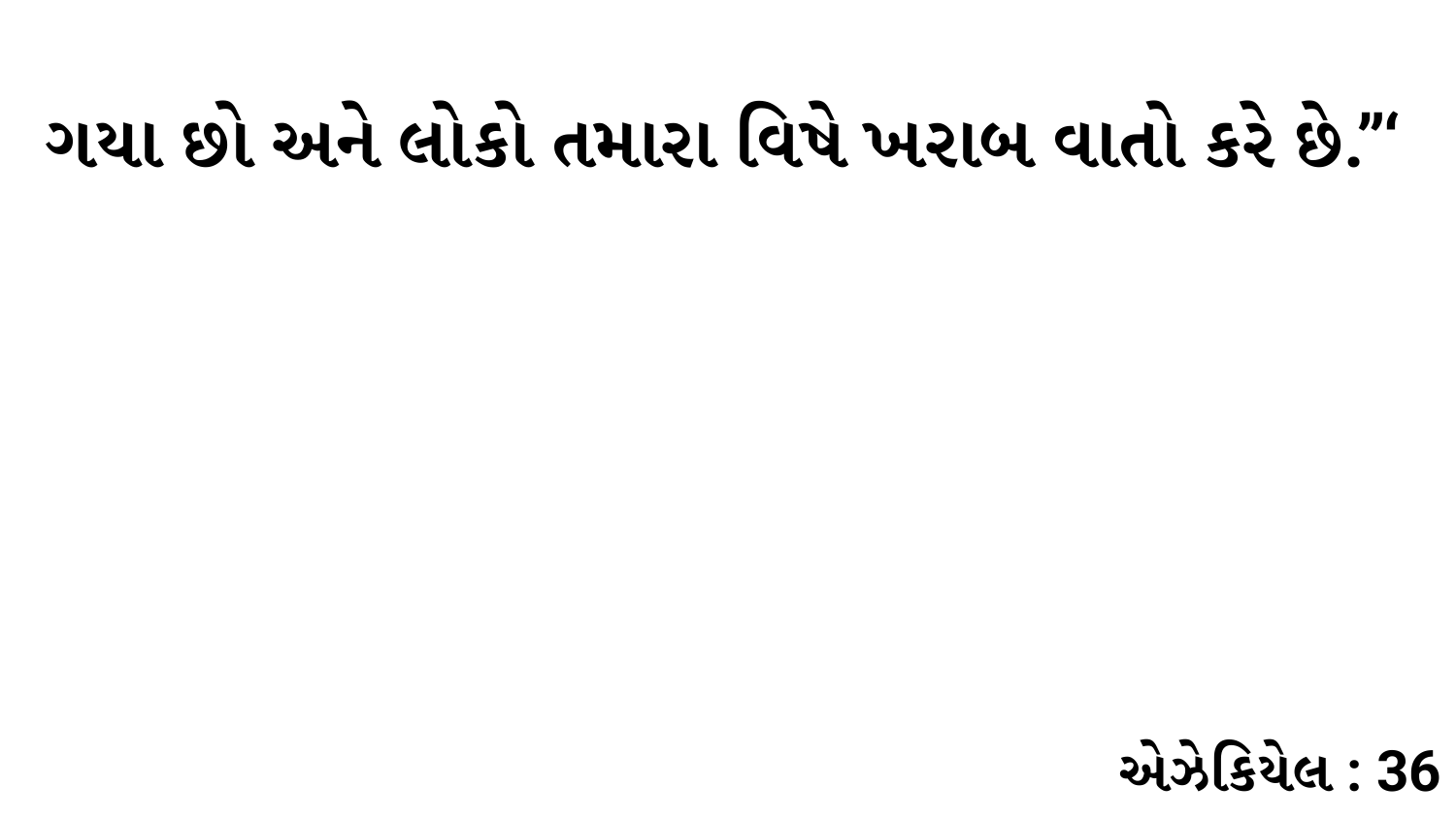

ગયા છો અને લોકો તમારા વિષે ખરાબ વાતો કરે છે.”‘
એઝેકિયેલ : 36